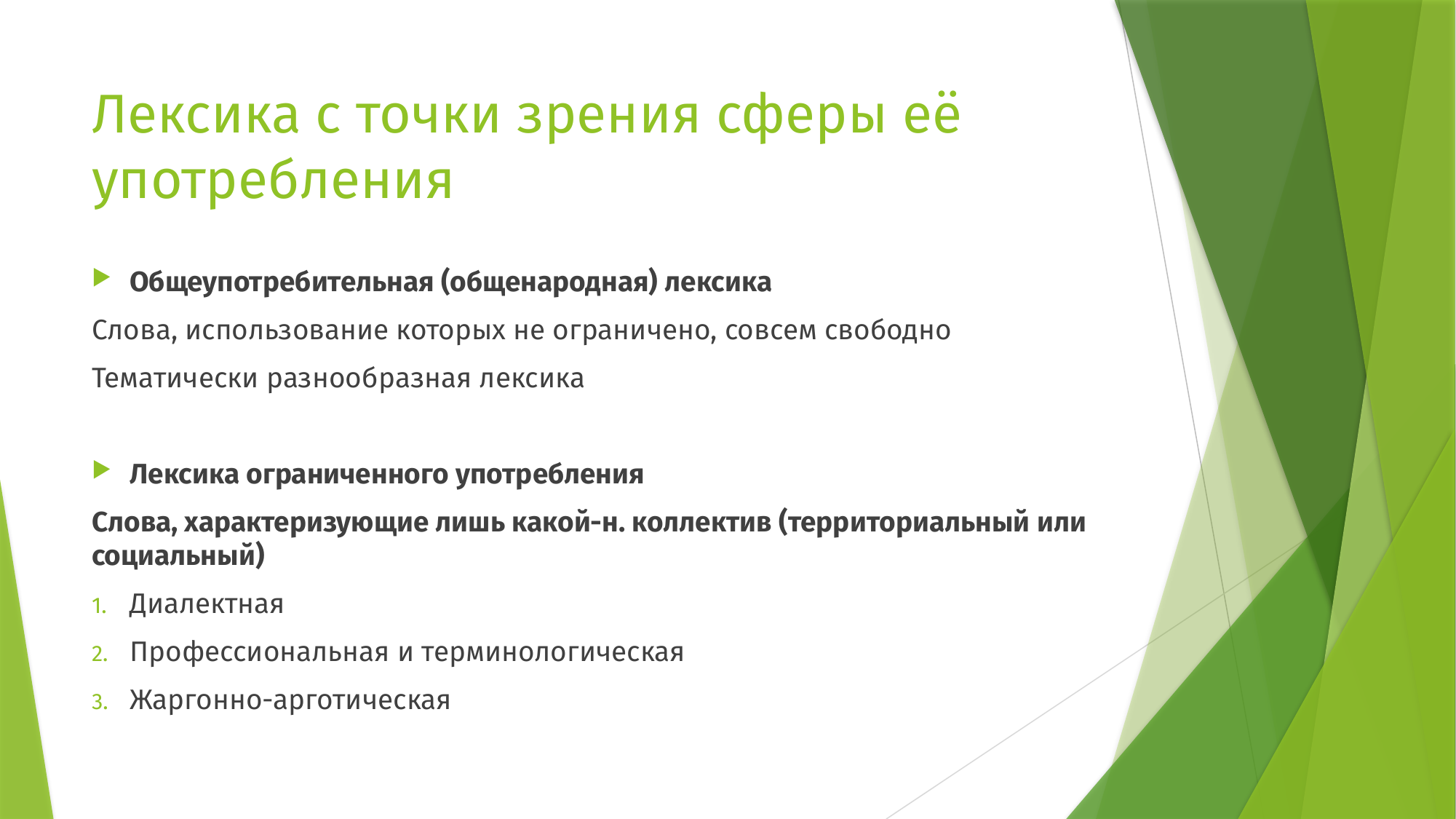

# Лексика с точки зрения сферы её употребления
Общеупотребительная (общенародная) лексика
Слова, использование которых не ограничено, совсем свободно
Тематически разнообразная лексика

Лексика ограниченного употребления
Слова, характеризующие лишь какой-н. коллектив (территориальный или социальный)
Диалектная
Профессиональная и терминологическая
Жаргонно-арготическая